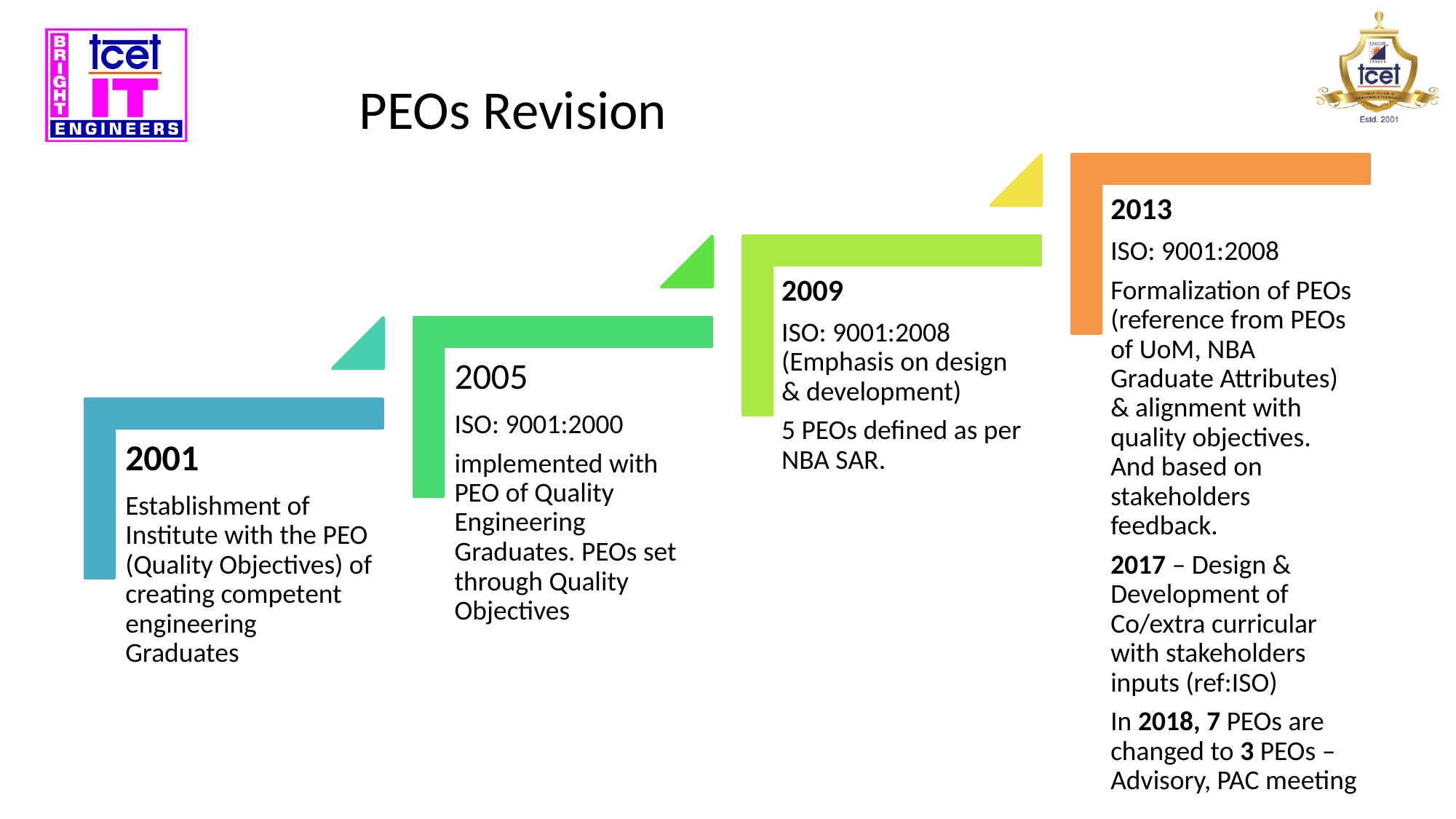

PEOs Revision
2001
Establishment of Institute with the PEO (Quality Objectives) of creating competent engineering Graduates
2005
ISO: 9001:2000
implemented with PEO of Quality Engineering Graduates. PEOs set through Quality Objectives
2009
ISO: 9001:2008  (Emphasis on design & development)
5 PEOs defined as per NBA SAR.
2013
ISO: 9001:2008
Formalization of PEOs (reference from PEOs of UoM, NBA Graduate Attributes) & alignment with quality objectives. And based on stakeholders feedback.
2017 – Design & Development of Co/extra curricular with stakeholders inputs (ref:ISO)
In 2018, 7 PEOs are changed to 3 PEOs – Advisory, PAC meeting